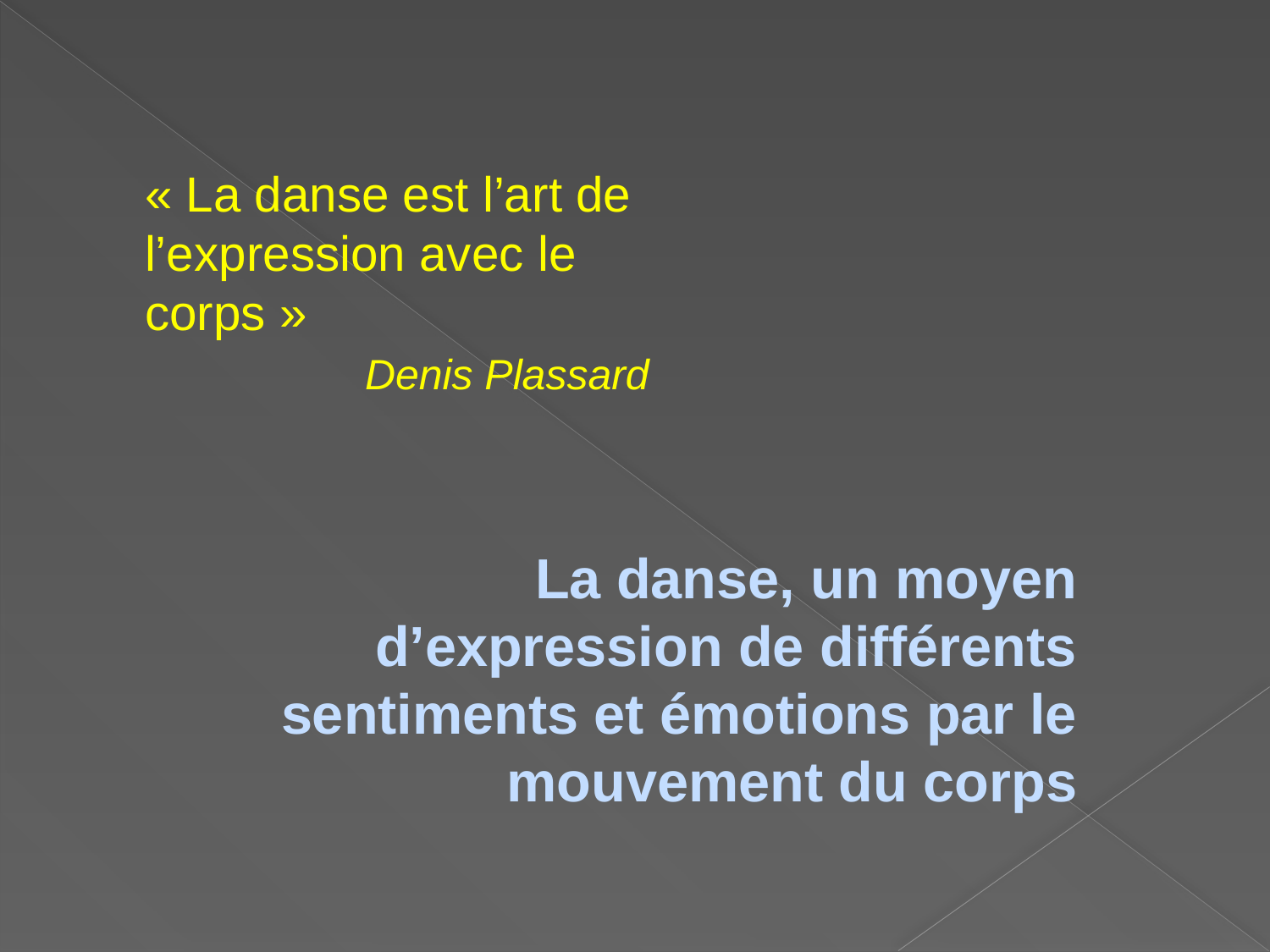

# « La danse est l’art de l’expression avec le corps » Denis Plassard
La danse, un moyen d’expression de différents sentiments et émotions par le mouvement du corps